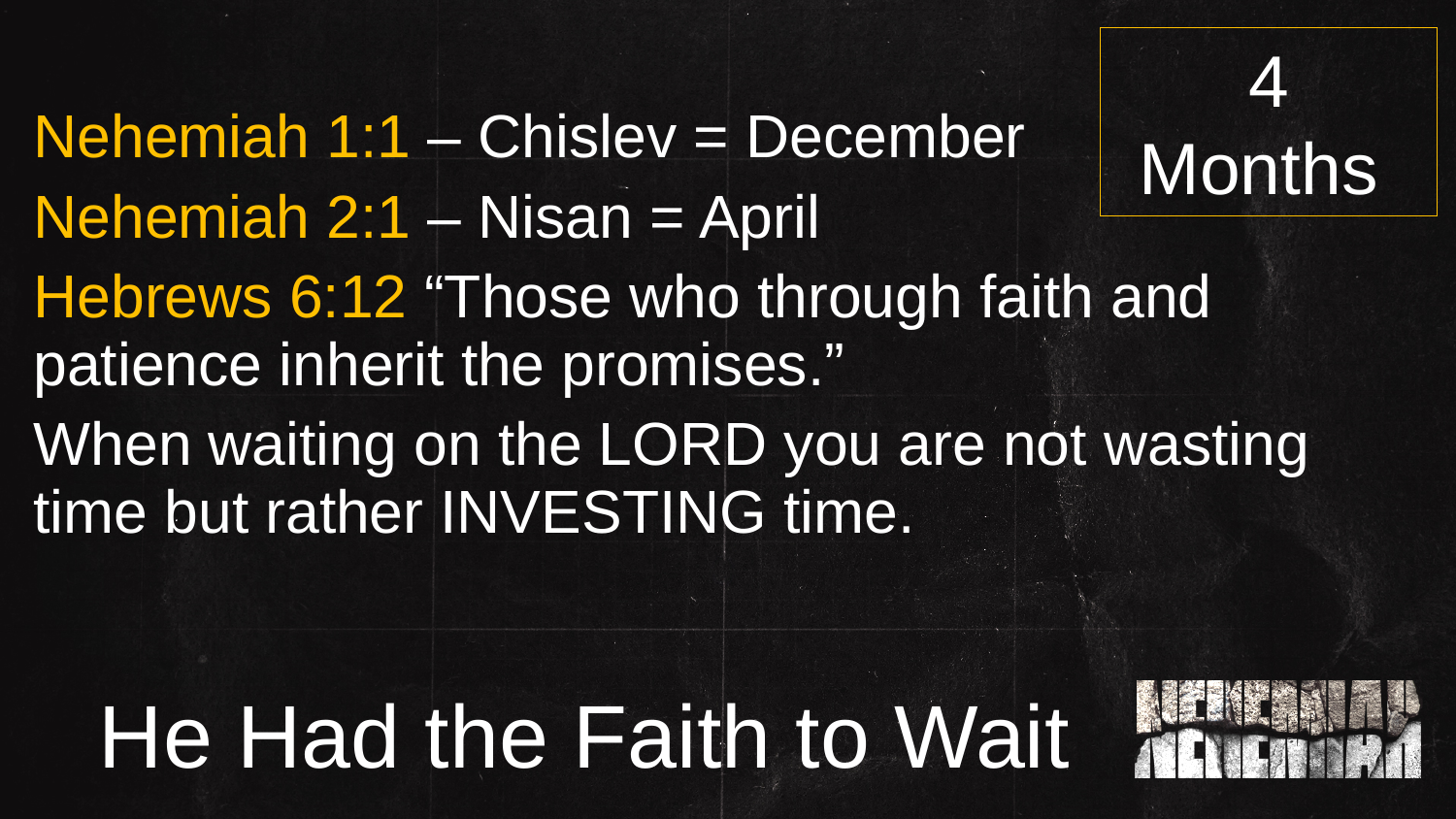

Nehemiah 1:1 – Chislev = December
Nehemiah 2:1 – Nisan = April
Hebrews 6:12 “Those who through faith and patience inherit the promises.”
When waiting on the LORD you are not wasting time but rather INVESTING time.
4
Months
He Had the Faith to Wait